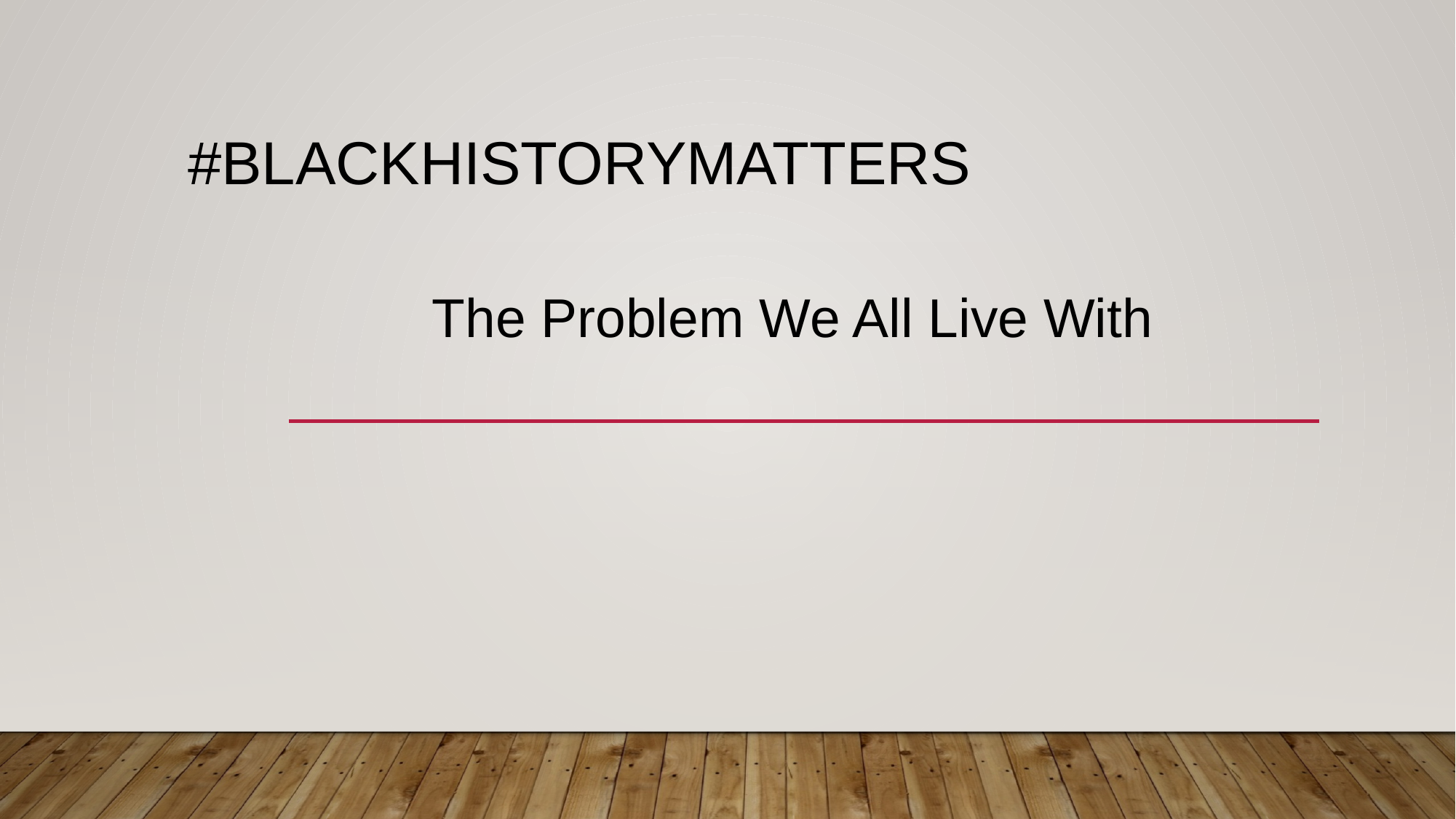

# #Blackhistorymatters
The Problem We All Live With